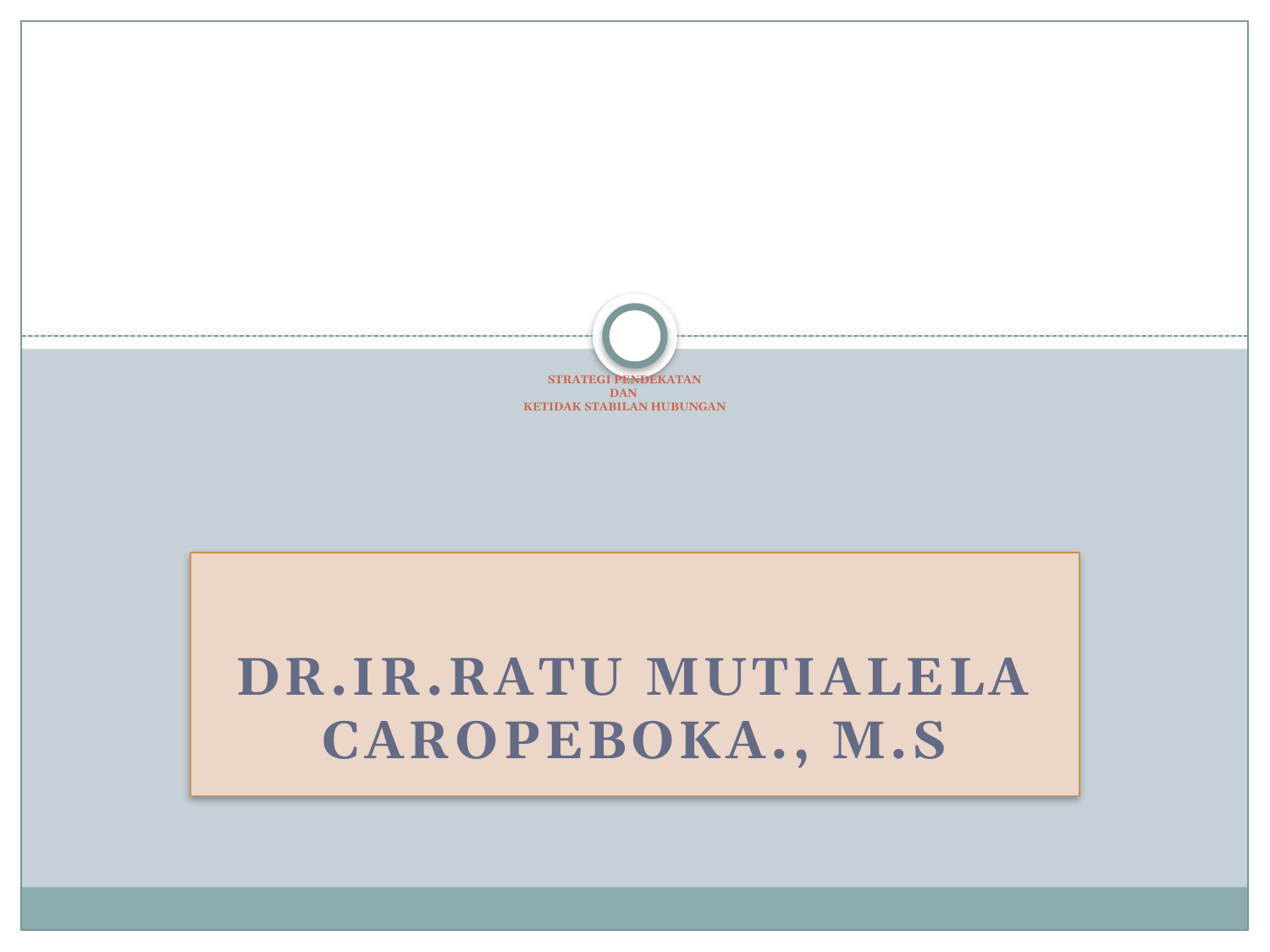

# STRATEGI PENDEKATAN DAN KETIDAK STABILAN HUBUNGAN

Dr.Ir.Ratu Mutialela Caropeboka., M.S